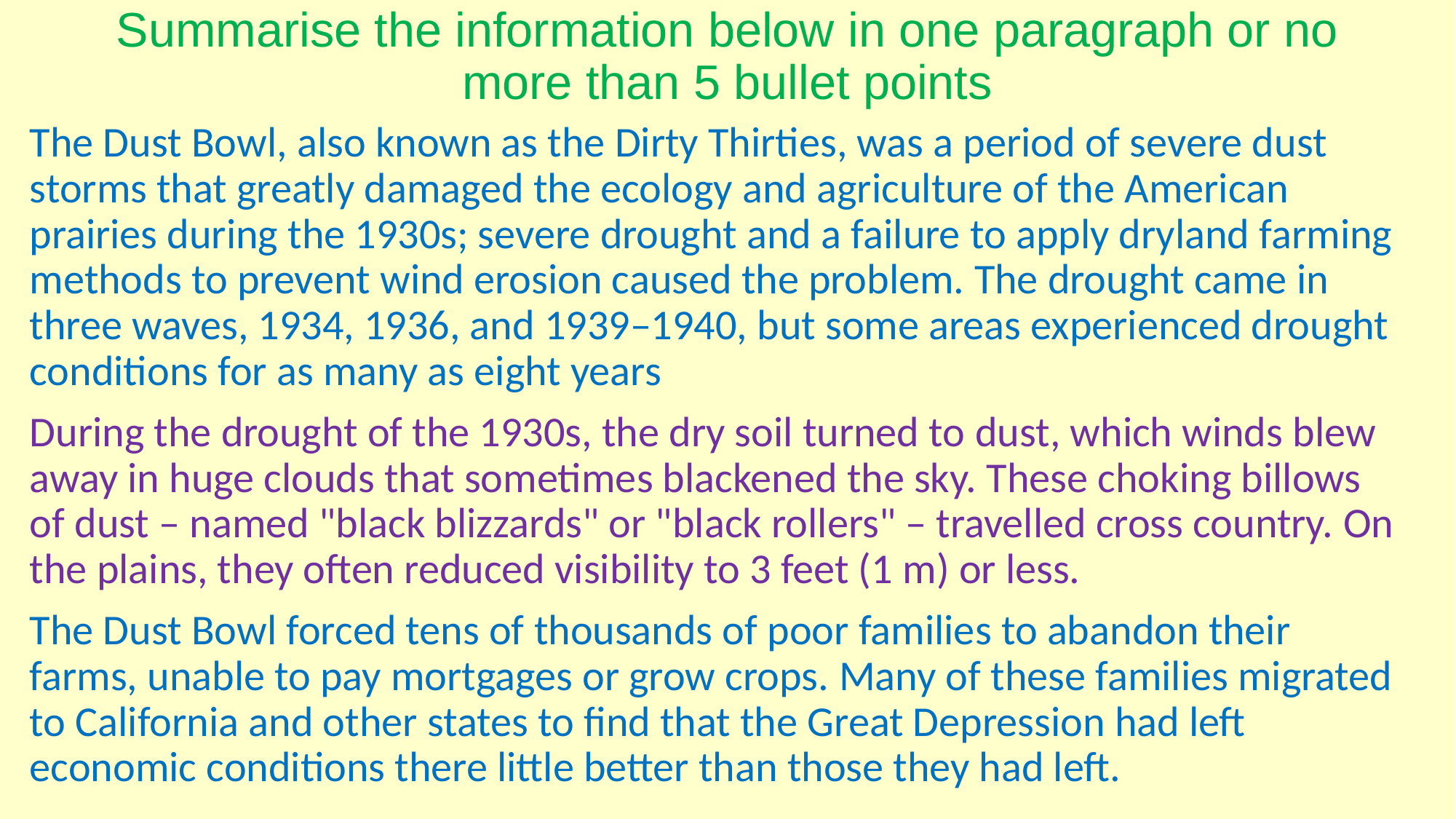

# Summarise the information below in one paragraph or no more than 5 bullet points
The Dust Bowl, also known as the Dirty Thirties, was a period of severe dust storms that greatly damaged the ecology and agriculture of the American prairies during the 1930s; severe drought and a failure to apply dryland farming methods to prevent wind erosion caused the problem. The drought came in three waves, 1934, 1936, and 1939–1940, but some areas experienced drought conditions for as many as eight years
During the drought of the 1930s, the dry soil turned to dust, which winds blew away in huge clouds that sometimes blackened the sky. These choking billows of dust – named "black blizzards" or "black rollers" – travelled cross country. On the plains, they often reduced visibility to 3 feet (1 m) or less.
The Dust Bowl forced tens of thousands of poor families to abandon their farms, unable to pay mortgages or grow crops. Many of these families migrated to California and other states to find that the Great Depression had left economic conditions there little better than those they had left.